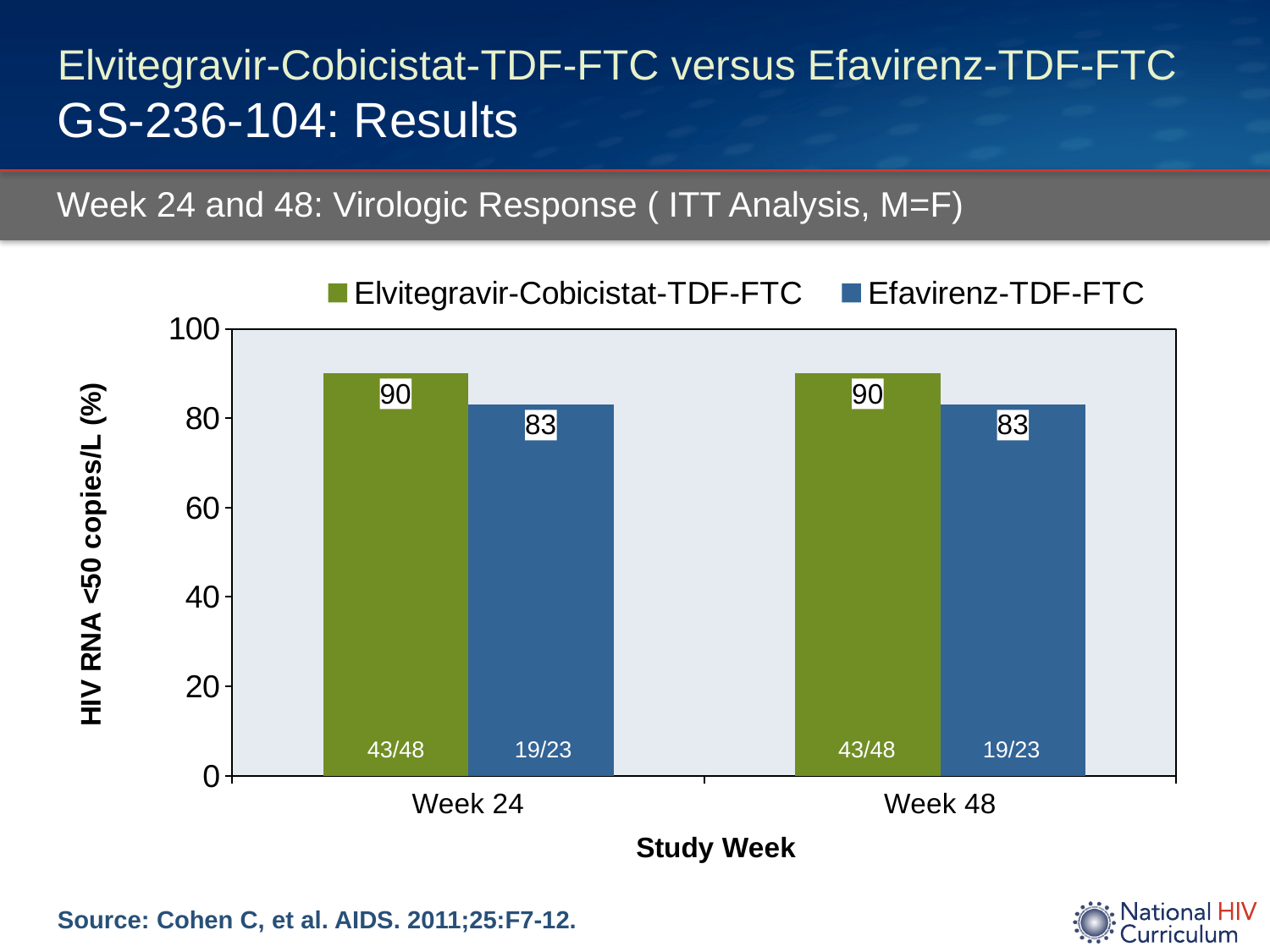

# Elvitegravir-Cobicistat-TDF-FTC versus Efavirenz-TDF-FTC GS-236-104: Results
Week 24 and 48: Virologic Response ( ITT Analysis, M=F)

### Chart

| Category | Elvitegravir-Cobicistat-TDF-FTC | Efavirenz-TDF-FTC |
|---|---|---|
| Week 24 | 90.0 | 83.0 |
| Week 48 | 90.0 | 83.0 |
43/48
19/23
43/48
19/23
Source: Cohen C, et al. AIDS. 2011;25:F7-12.